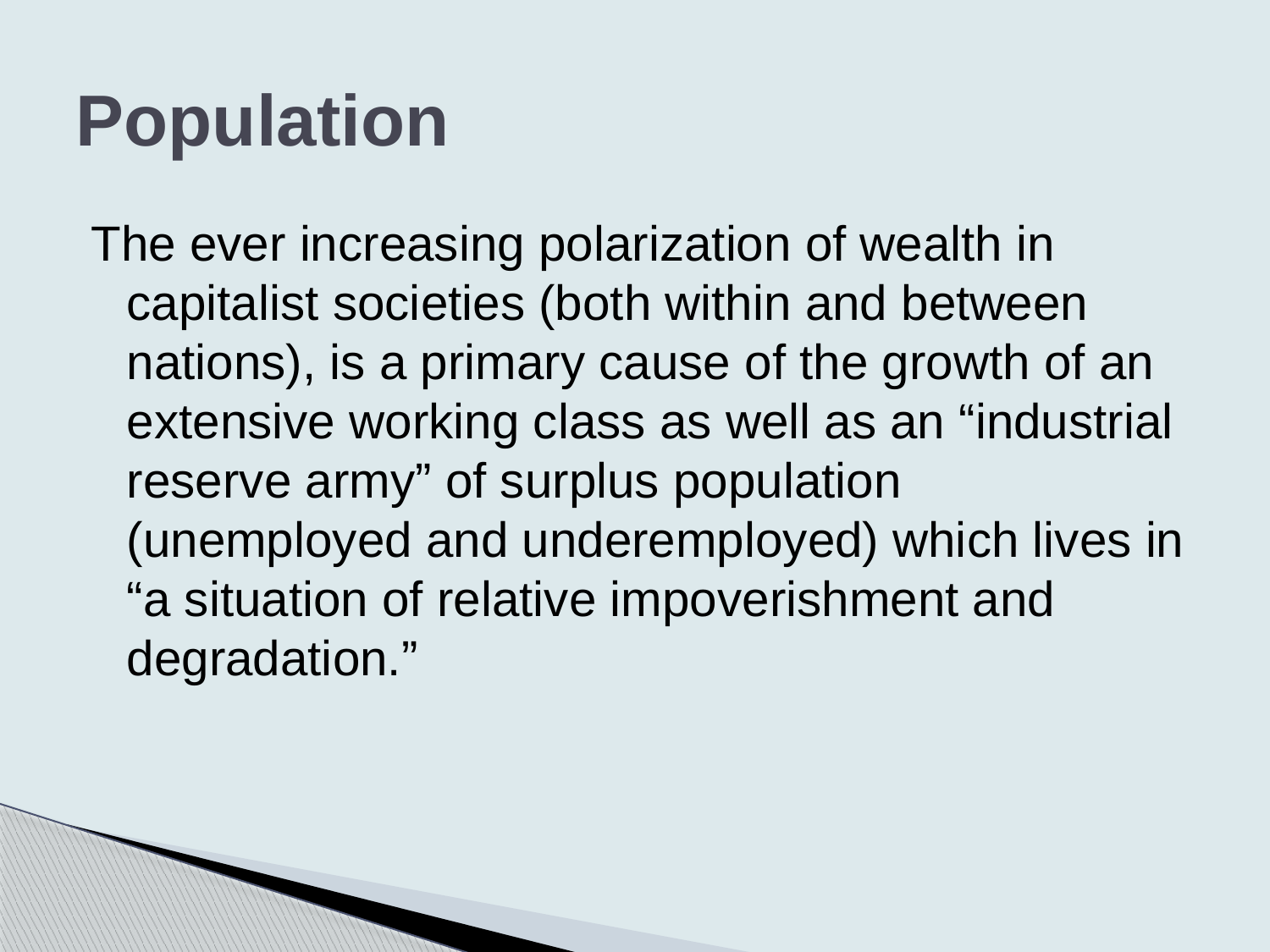

# Population
The ever increasing polarization of wealth in capitalist societies (both within and between nations), is a primary cause of the growth of an extensive working class as well as an “industrial reserve army” of surplus population (unemployed and underemployed) which lives in “a situation of relative impoverishment and degradation.”